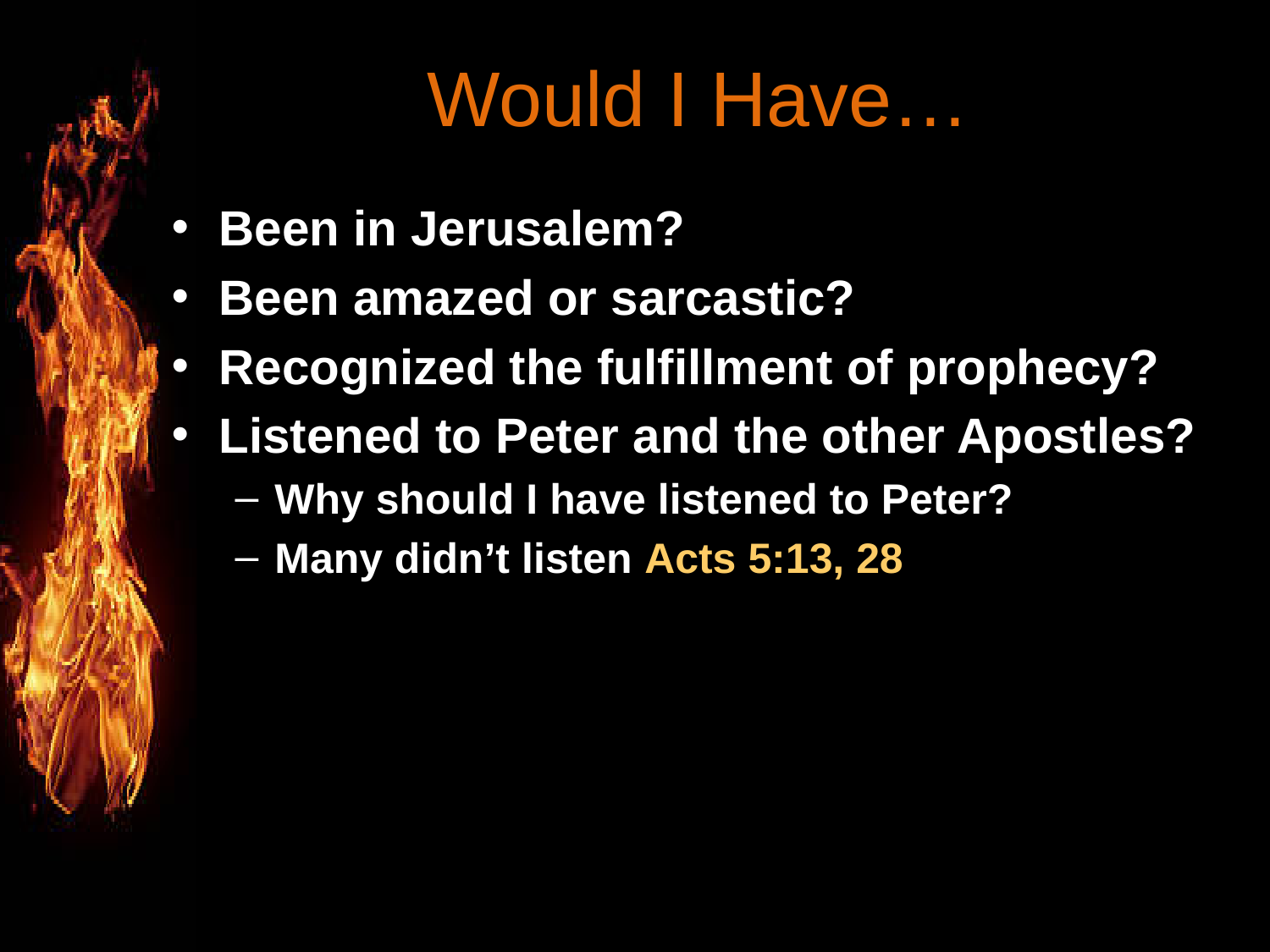

# Would I Have…
Been in Jerusalem?
Been amazed or sarcastic?
Recognized the fulfillment of prophecy?
Listened to Peter and the other Apostles?
Why should I have listened to Peter?
Many didn’t listen Acts 5:13, 28